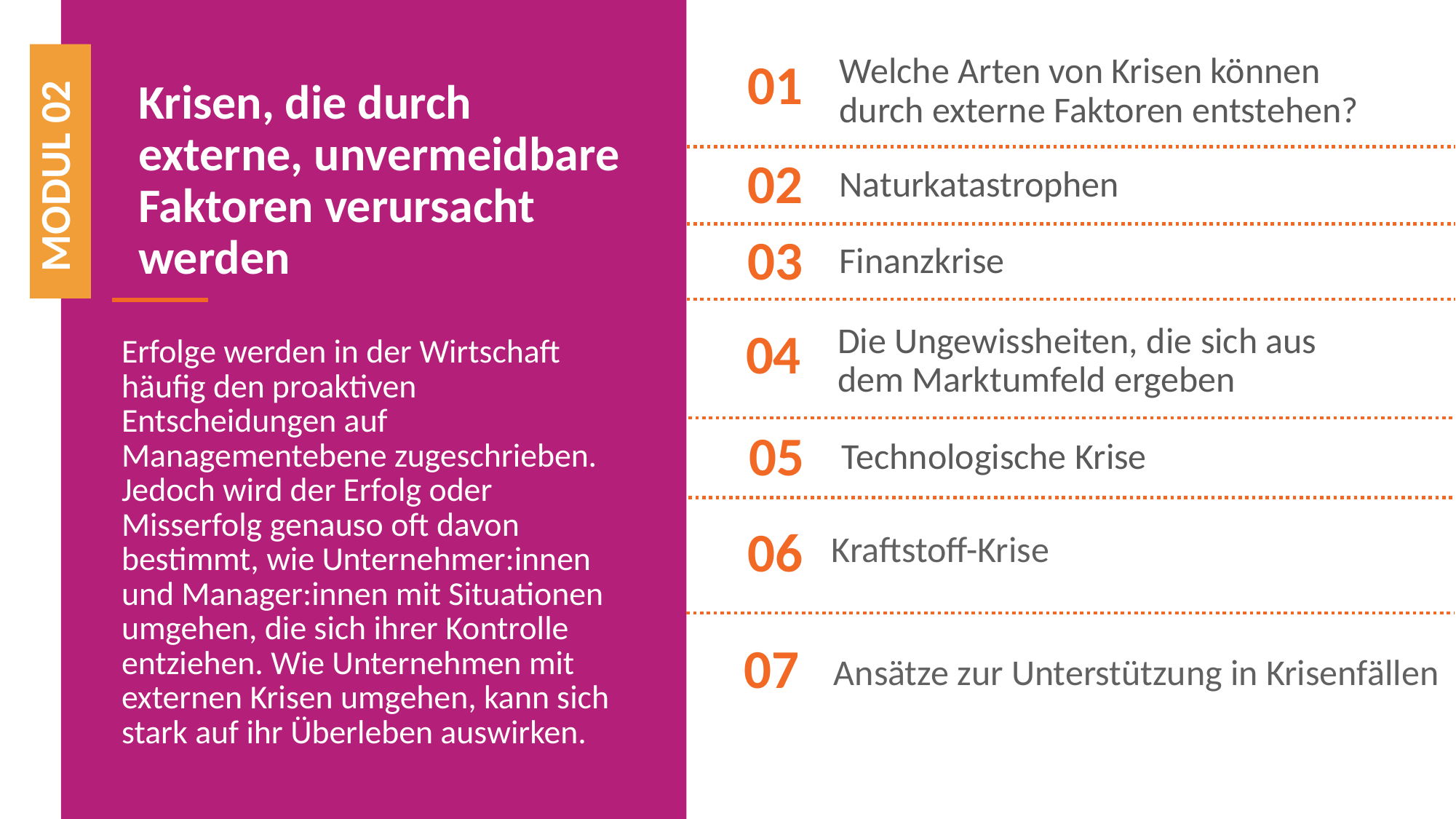

Welche Arten von Krisen können durch externe Faktoren entstehen?
01
Krisen, die durch externe, unvermeidbare Faktoren verursacht werden
MODUL 02
Naturkatastrophen
02
Finanzkrise
03

Die Ungewissheiten, die sich aus dem Marktumfeld ergeben
04
Erfolge werden in der Wirtschaft häufig den proaktiven Entscheidungen auf Managementebene zugeschrieben. Jedoch wird der Erfolg oder Misserfolg genauso oft davon bestimmt, wie Unternehmer:innen und Manager:innen mit Situationen umgehen, die sich ihrer Kontrolle entziehen. Wie Unternehmen mit externen Krisen umgehen, kann sich stark auf ihr Überleben auswirken.
Technologische Krise
05
06
Kraftstoff-Krise

07
Ansätze zur Unterstützung in Krisenfällen